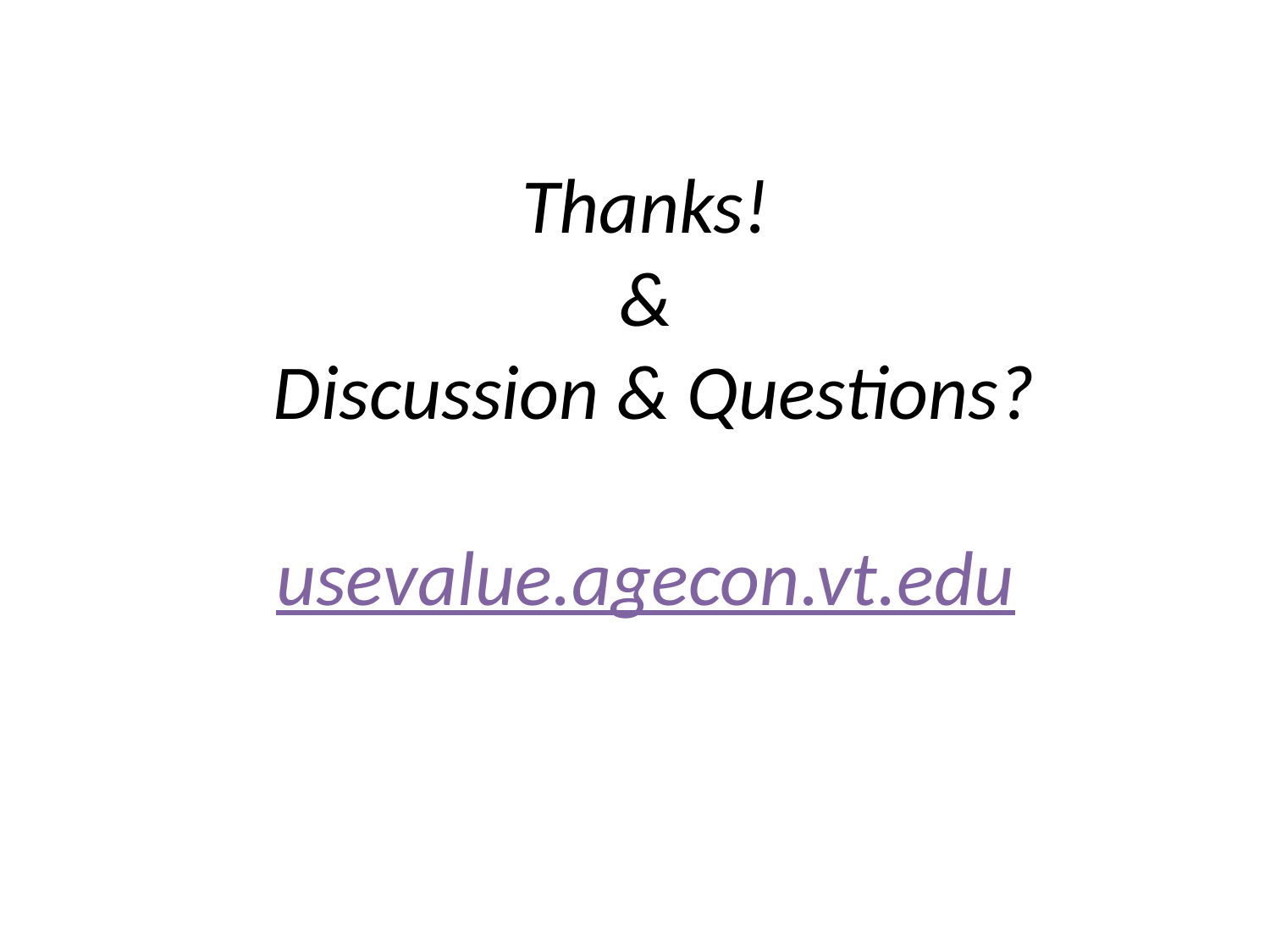

# Thanks! & Discussion & Questions? usevalue.agecon.vt.edu